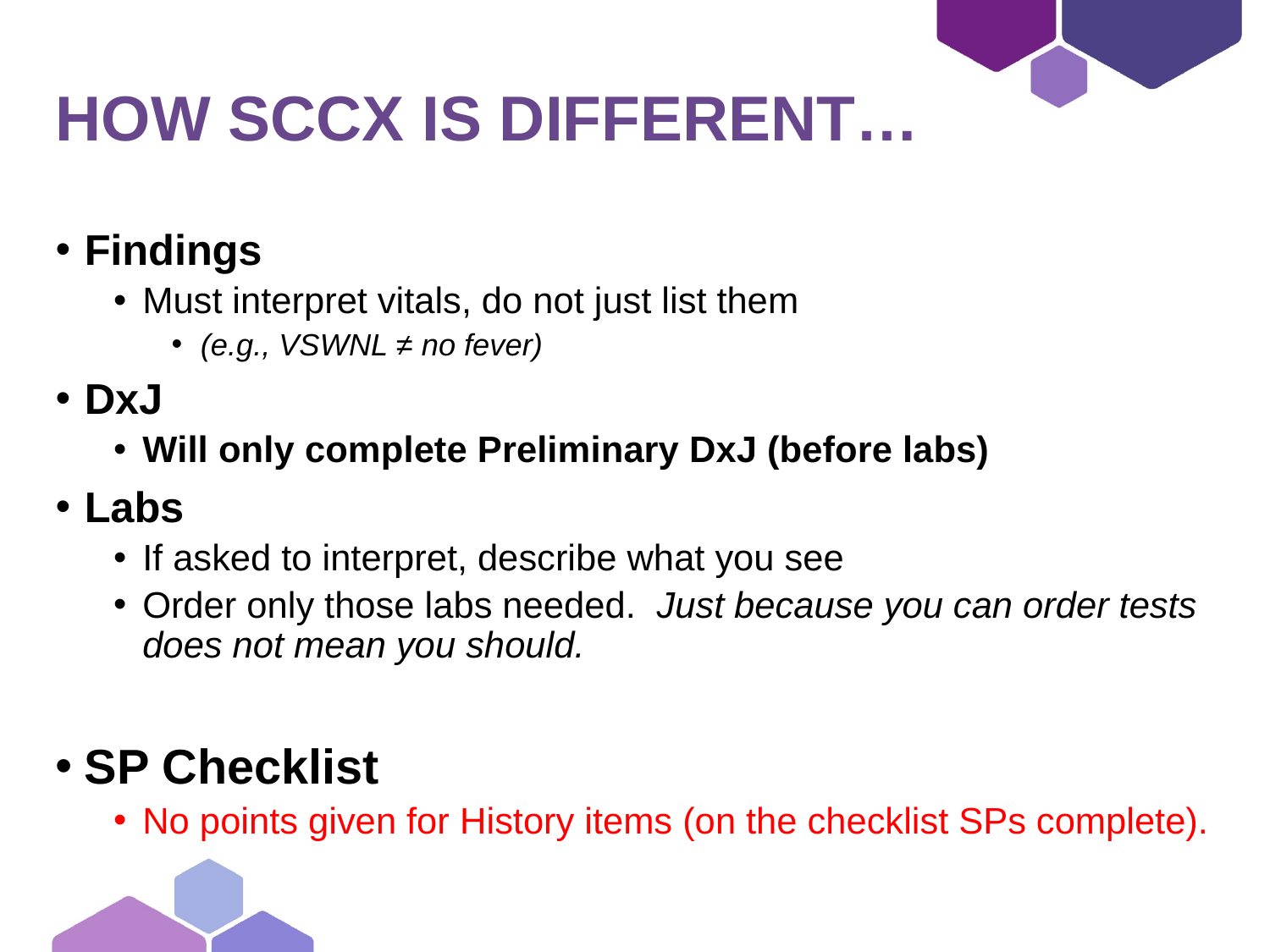

# How SCCX is Different…
Findings
Must interpret vitals, do not just list them
(e.g., VSWNL ≠ no fever)
DxJ
Will only complete Preliminary DxJ (before labs)
Labs
If asked to interpret, describe what you see
Order only those labs needed.  Just because you can order tests does not mean you should.

SP Checklist
No points given for History items (on the checklist SPs complete).